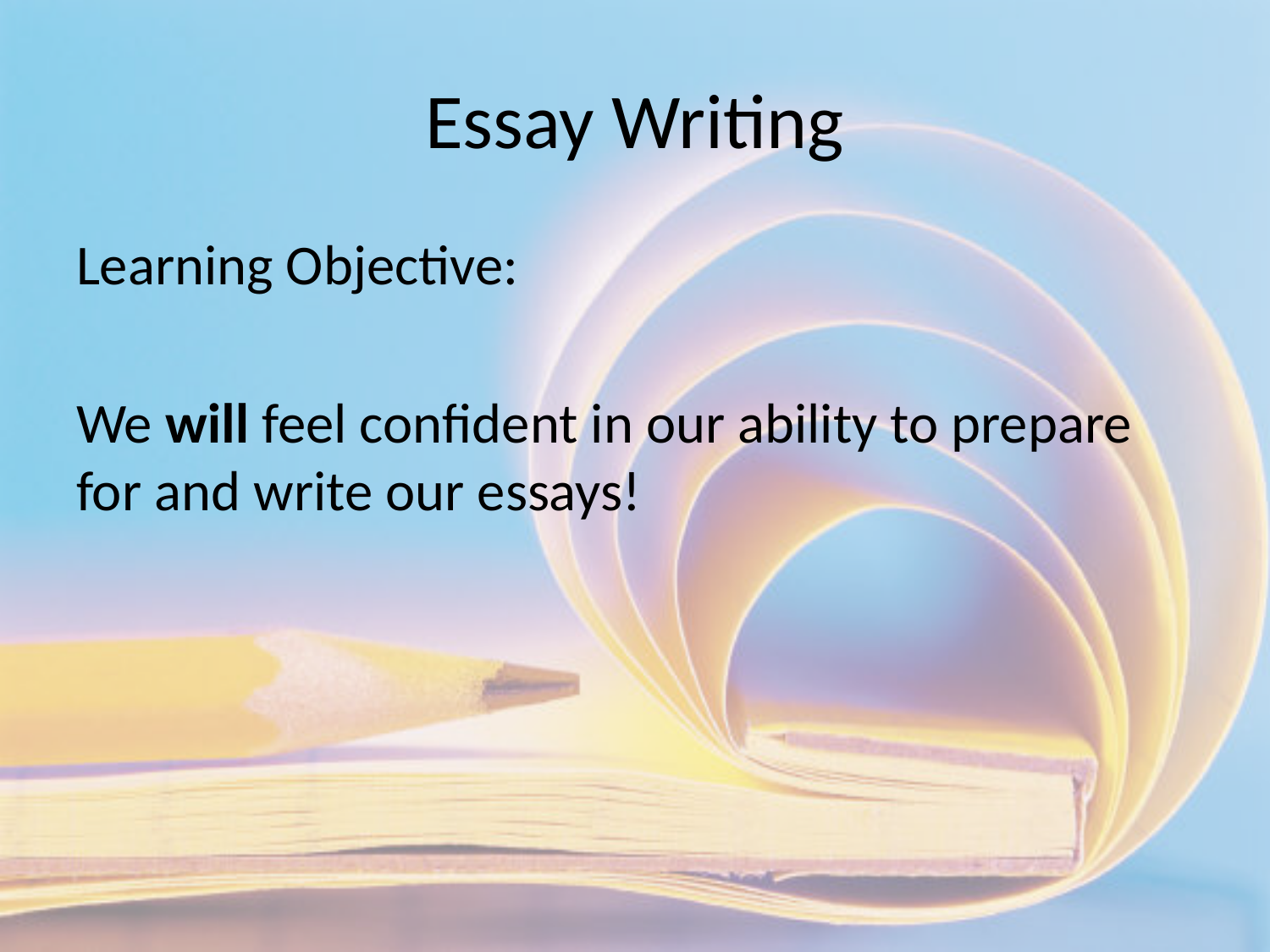

# Essay Writing
Learning Objective:

We will feel confident in our ability to prepare for and write our essays!